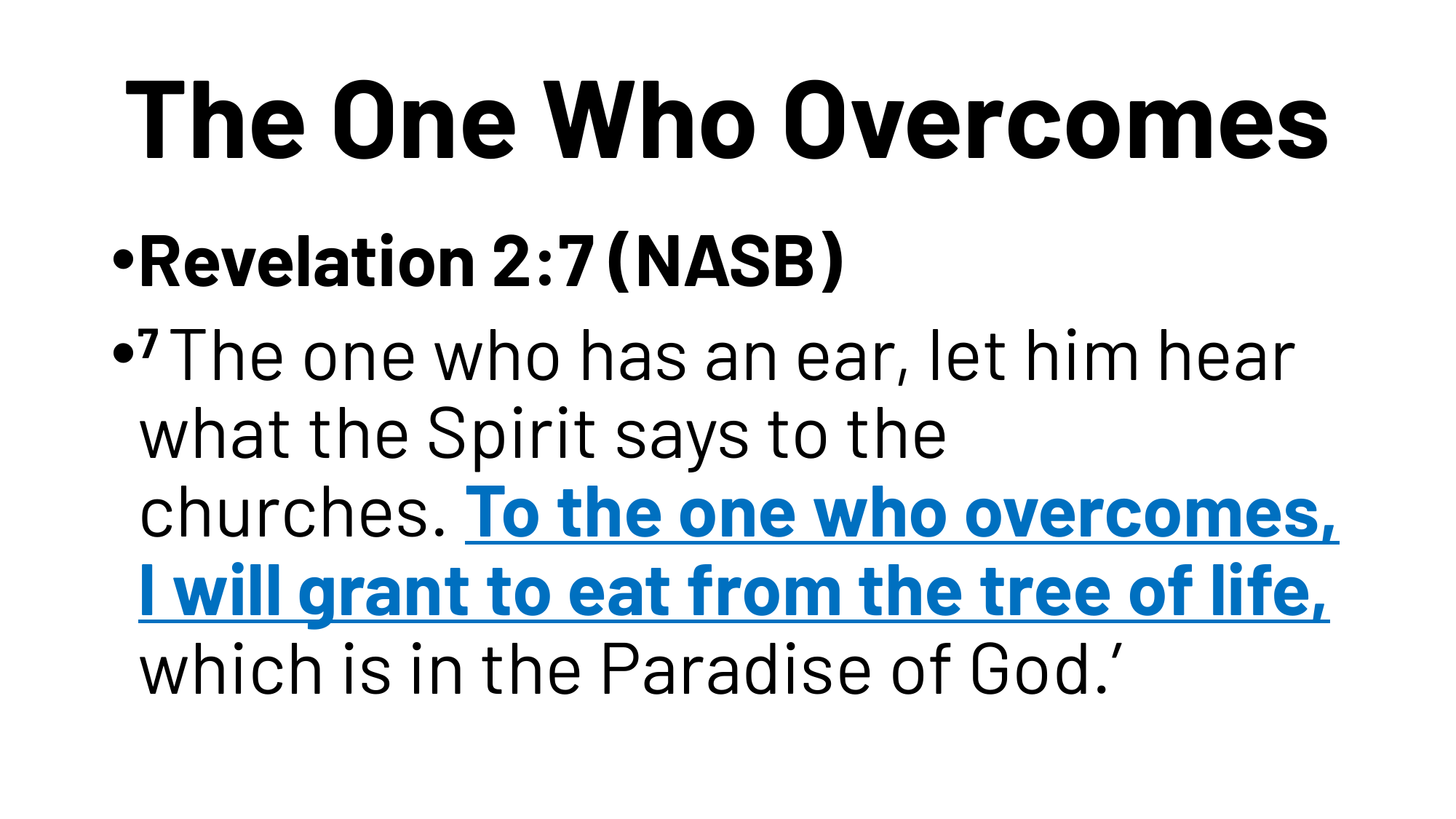

# The One Who Overcomes
Revelation 2:7 (NASB)
7 The one who has an ear, let him hear what the Spirit says to the churches. To the one who overcomes, I will grant to eat from the tree of life, which is in the Paradise of God.’